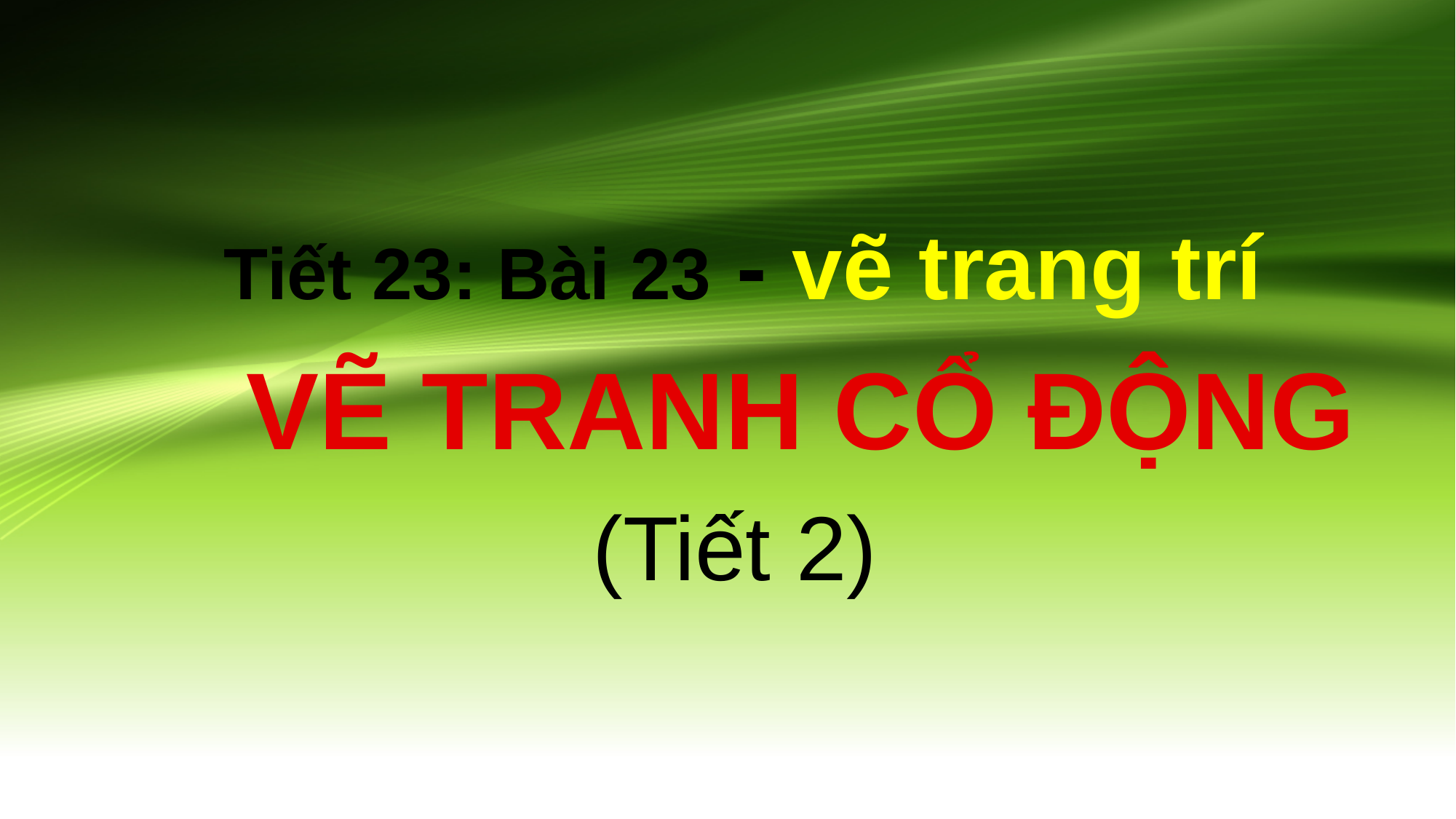

# Tiết 23: Bài 23 - vẽ trang trí
VẼ TRANH CỔ ĐỘNG
(Tiết 2)